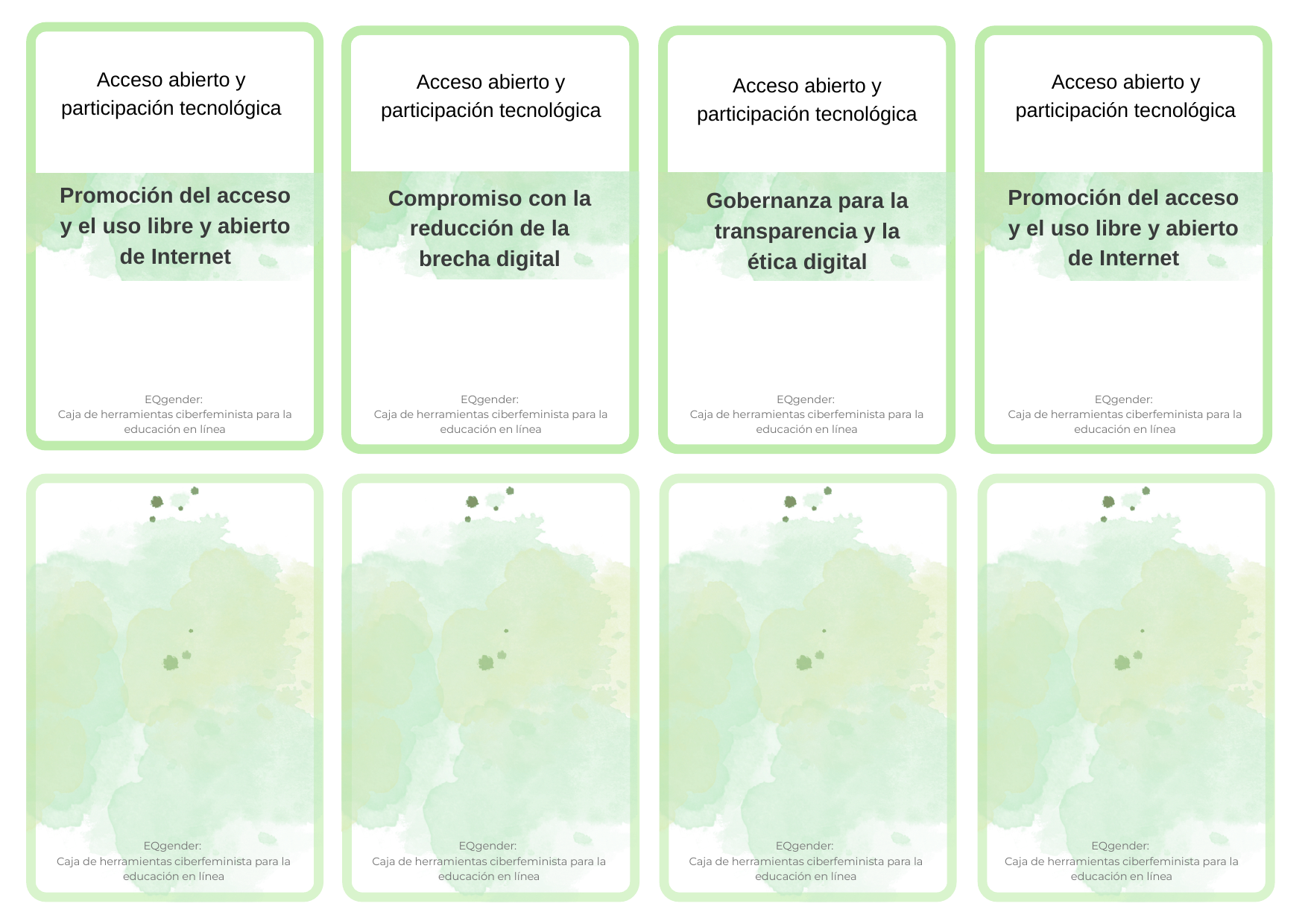

Acceso abierto y participación tecnológica
Acceso abierto y participación tecnológica
Acceso abierto y participación tecnológica
Acceso abierto y participación tecnológica

Promoción del acceso y el uso libre y abierto de Internet
Promoción del acceso y el uso libre y abierto de Internet
Compromiso con la reducción de la brecha digital
Gobernanza para la transparencia y la ética digital

EQgender:
Caja de herramientas ciberfeminista para la educación en línea
EQgender:
Caja de herramientas ciberfeminista para la educación en línea
EQgender:
Caja de herramientas ciberfeminista para la educación en línea
EQgender:
Caja de herramientas ciberfeminista para la educación en línea

EQgender:
Caja de herramientas ciberfeminista para la educación en línea
EQgender:
Caja de herramientas ciberfeminista para la educación en línea
EQgender:
Caja de herramientas ciberfeminista para la educación en línea
EQgender:
Caja de herramientas ciberfeminista para la educación en línea